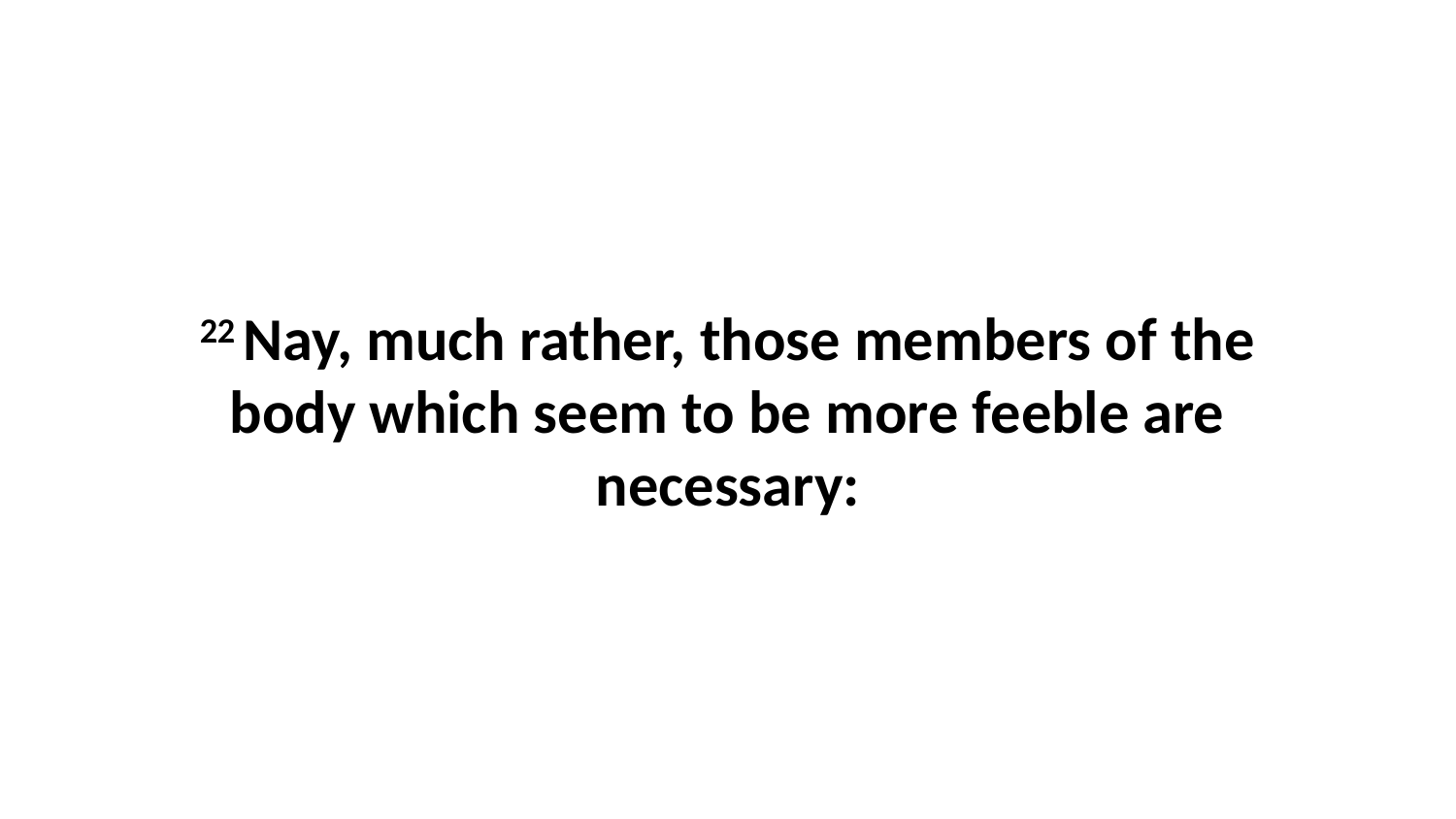

22 Nay, much rather, those members of the body which seem to be more feeble are necessary: